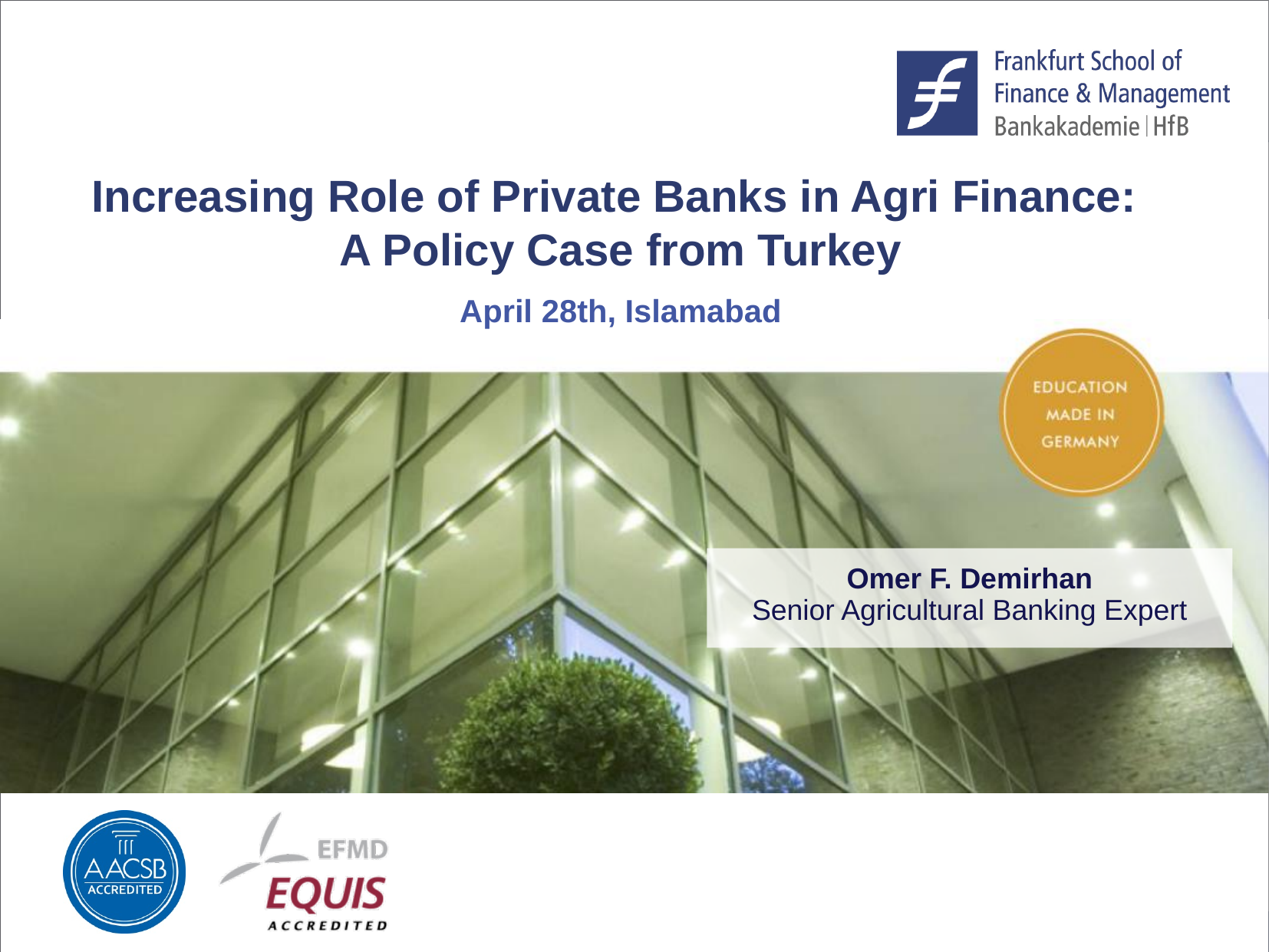

Increasing Role of Private Banks in Agri Finance:
A Policy Case from Turkey
April 28th, Islamabad

Omer F. Demirhan
Senior Agricultural Banking Expert